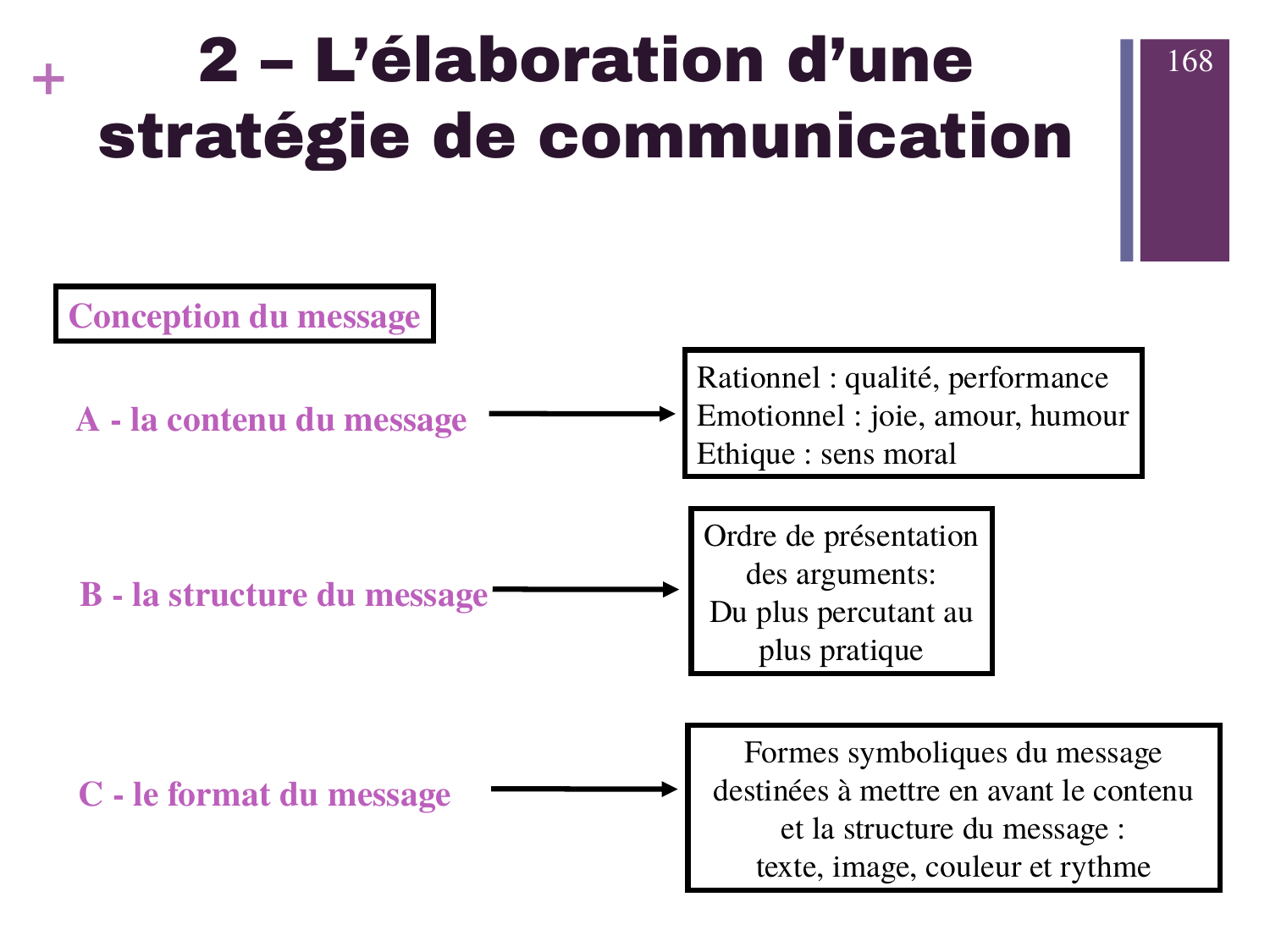

168
2 – L’élaboration d’une
stratégie de communication
Conception du message
Rationnel : qualité, performance
Emotionnel : joie, amour, humour
Ethique : sens moral
A - la contenu du message

Ordre de présentation
des arguments:
Du plus percutant au
plus pratique
B - la structure du message

Formes symboliques du message
destinées à mettre en avant le contenu
et la structure du message :
texte, image, couleur et rythme
C - le format du message